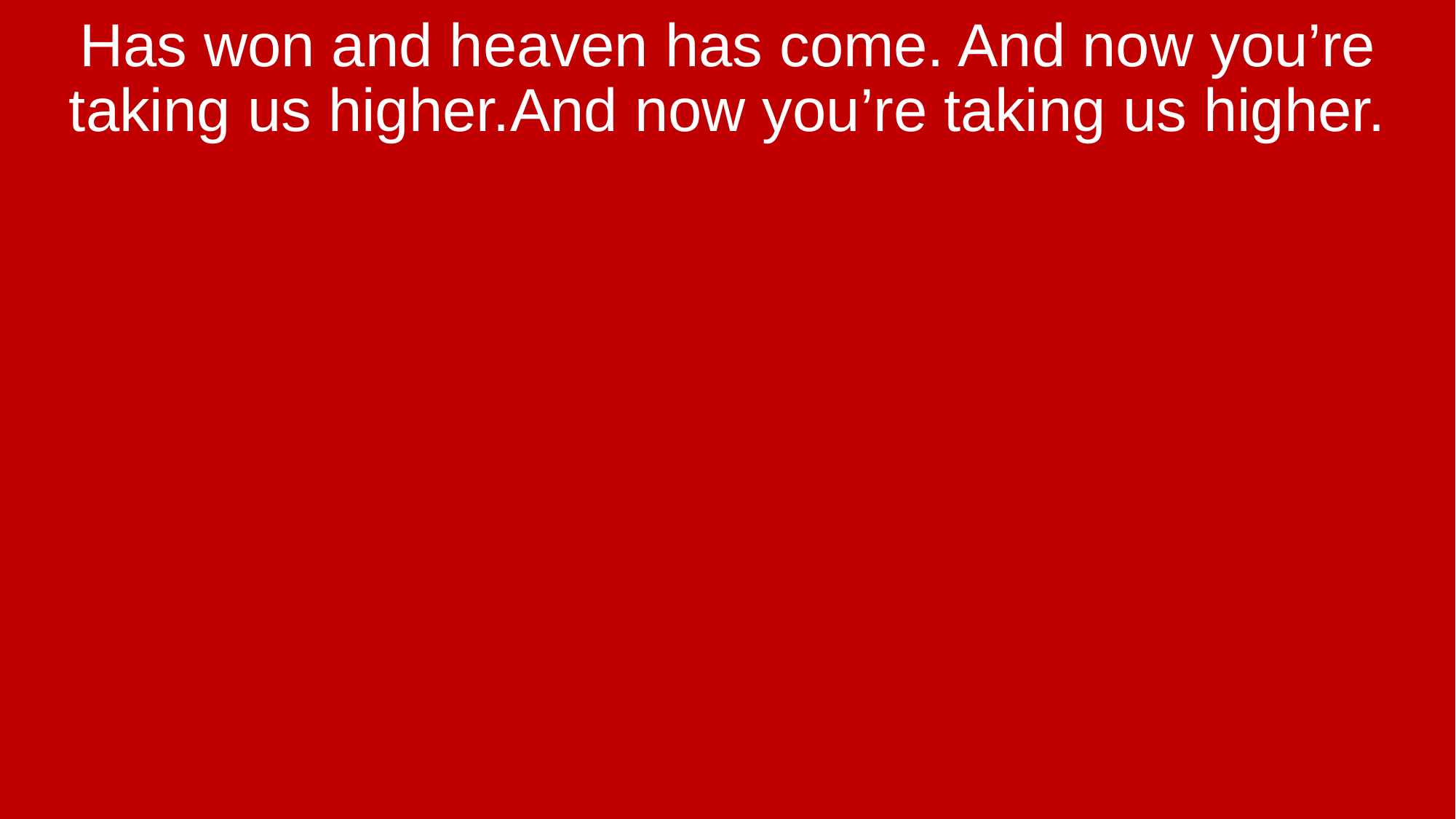

Has won and heaven has come. And now you’re taking us higher.And now you’re taking us higher.